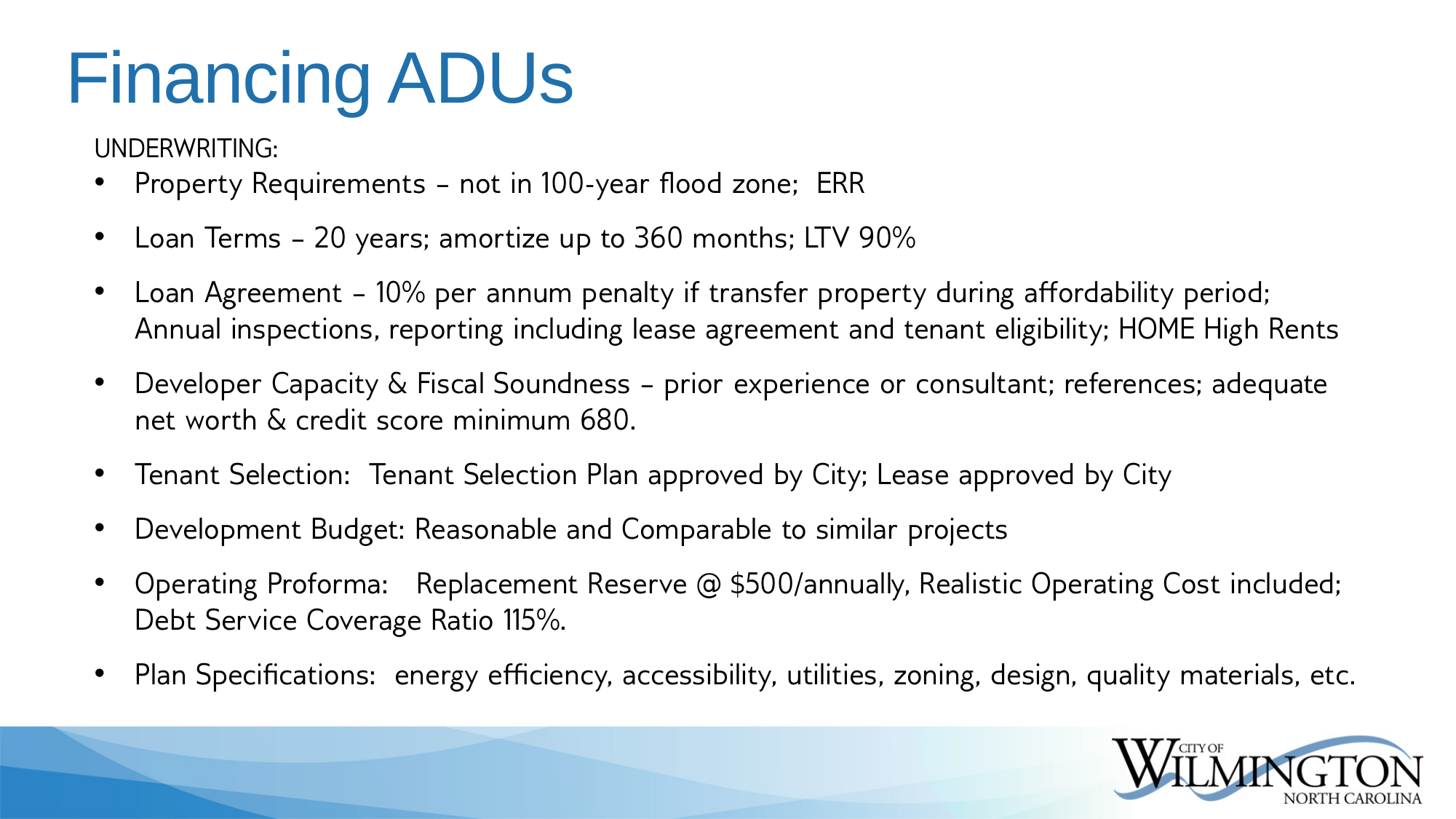

# Financing ADUs
UNDERWRITING:
Property Requirements – not in 100-year flood zone;  ERR
Loan Terms – 20 years; amortize up to 360 months; LTV 90%
Loan Agreement – 10% per annum penalty if transfer property during affordability period;  Annual inspections, reporting including lease agreement and tenant eligibility; HOME High Rents
Developer Capacity & Fiscal Soundness – prior experience or consultant; references; adequate net worth & credit score minimum 680.
Tenant Selection:  Tenant Selection Plan approved by City; Lease approved by City
Development Budget: Reasonable and Comparable to similar projects
Operating Proforma:   Replacement Reserve @ $500/annually, Realistic Operating Cost included;  Debt Service Coverage Ratio 115%.
Plan Specifications:  energy efficiency, accessibility, utilities, zoning, design, quality materials, etc.